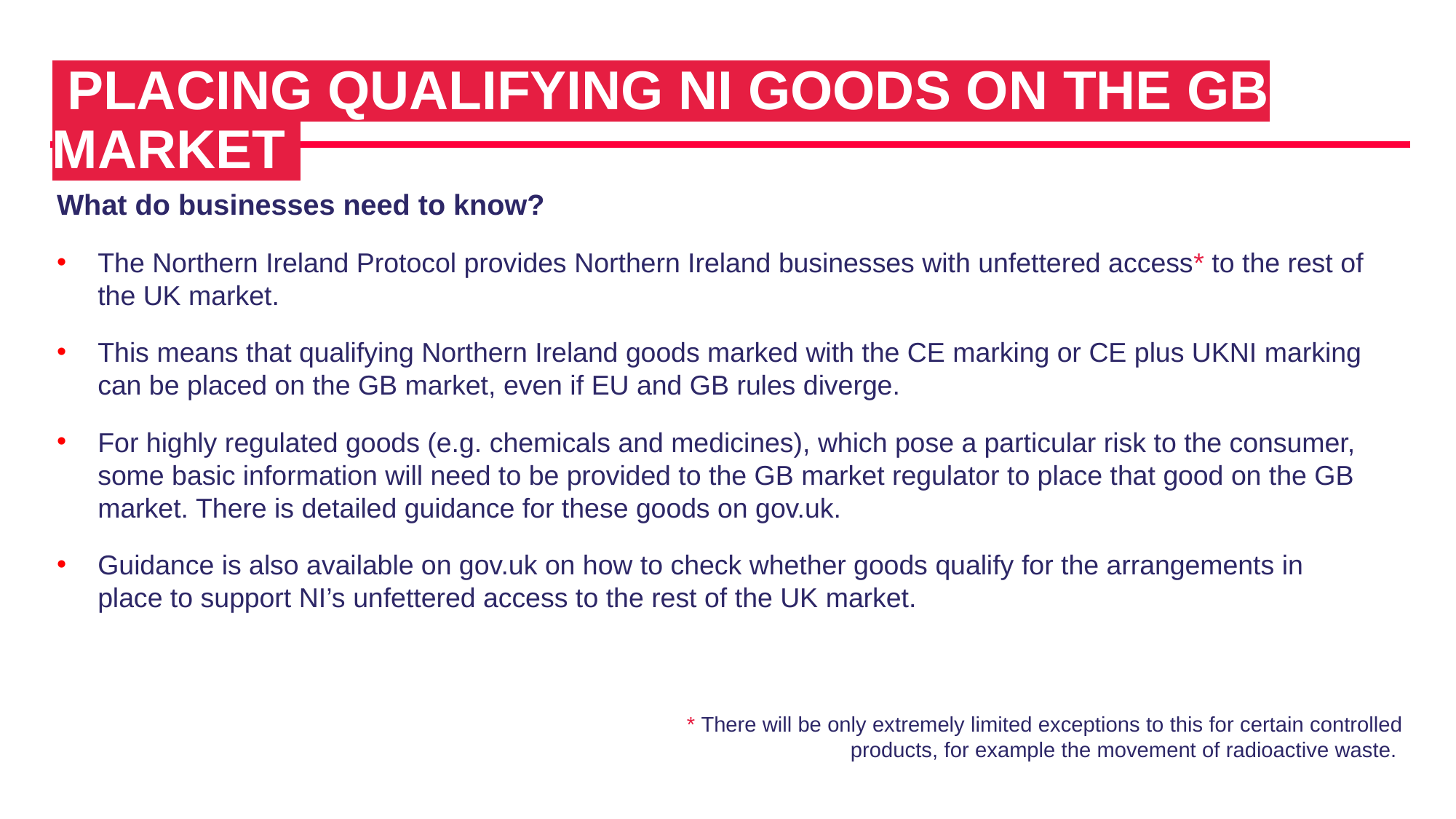

# iPLACING QUALIFYING NI GOODS ON THE GB MARKETI
What do businesses need to know?​
The Northern Ireland Protocol provides Northern Ireland businesses with unfettered access* to the rest of the UK market.​
This means that qualifying Northern Ireland goods marked with the CE marking or CE plus UKNI marking can be placed on the GB market, even if EU and GB rules diverge. ​
For highly regulated goods (e.g. chemicals and medicines), which pose a particular risk to the consumer, some basic information will need to be provided to the GB market regulator to place that good on the GB market. There is detailed guidance for these goods on gov.uk. ​
Guidance is also available on gov.uk on how to check whether goods qualify for the arrangements in place to support NI’s unfettered access to the rest of the UK market.
* There will be only extremely limited exceptions to this for certain controlled products, for example the movement of radioactive waste.